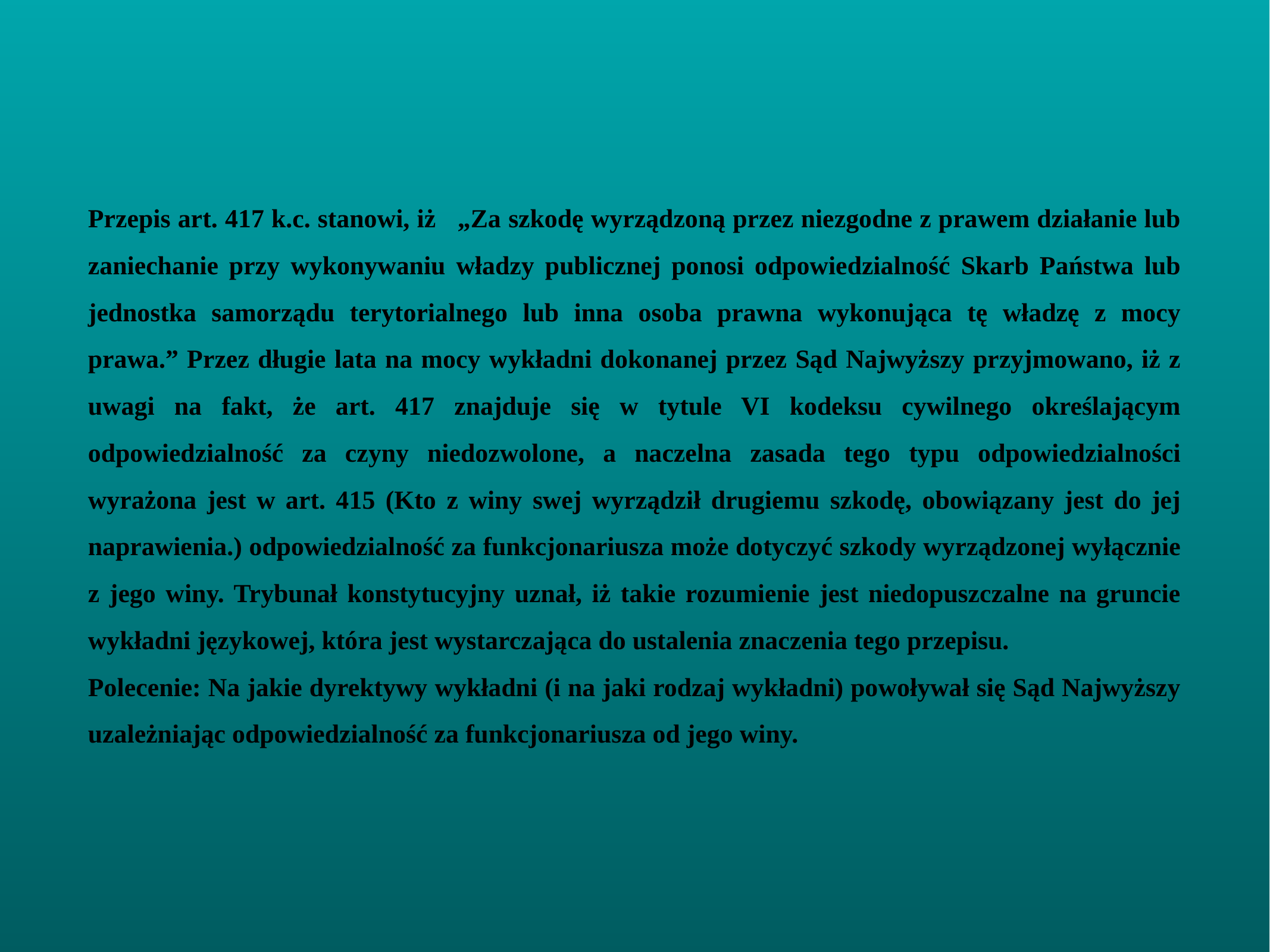

# Przepis art. 417 k.c. stanowi, iż   „Za szkodę wyrządzoną przez niezgodne z prawem działanie lub zaniechanie przy wykonywaniu władzy publicznej ponosi odpowiedzialność Skarb Państwa lub jednostka samorządu terytorialnego lub inna osoba prawna wykonująca tę władzę z mocy prawa.” Przez długie lata na mocy wykładni dokonanej przez Sąd Najwyższy przyjmowano, iż z uwagi na fakt, że art. 417 znajduje się w tytule VI kodeksu cywilnego określającym odpowiedzialność za czyny niedozwolone, a naczelna zasada tego typu odpowiedzialności wyrażona jest w art. 415 (Kto z winy swej wyrządził drugiemu szkodę, obowiązany jest do jej naprawienia.) odpowiedzialność za funkcjonariusza może dotyczyć szkody wyrządzonej wyłącznie z jego winy. Trybunał konstytucyjny uznał, iż takie rozumienie jest niedopuszczalne na gruncie wykładni językowej, która jest wystarczająca do ustalenia znaczenia tego przepisu.
Polecenie: Na jakie dyrektywy wykładni (i na jaki rodzaj wykładni) powoływał się Sąd Najwyższy uzależniając odpowiedzialność za funkcjonariusza od jego winy.